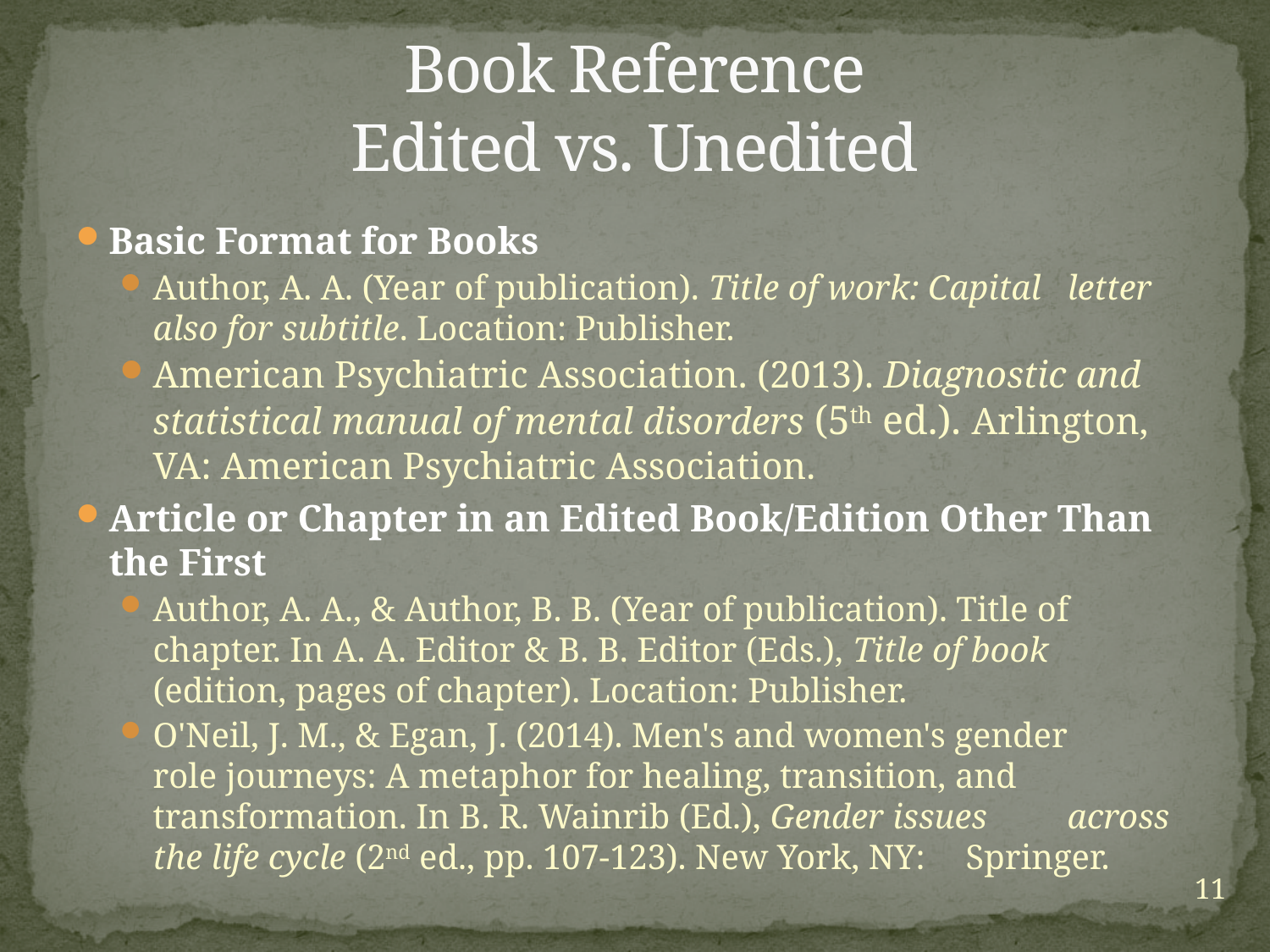

# Book Reference Edited vs. Unedited
Basic Format for Books
Author, A. A. (Year of publication). Title of work: Capital 	letter also for subtitle. Location: Publisher.
American Psychiatric Association. (2013). Diagnostic and statistical manual of mental disorders (5th ed.). Arlington, VA: American Psychiatric Association.
Article or Chapter in an Edited Book/Edition Other Than the First
Author, A. A., & Author, B. B. (Year of publication). Title of 	chapter. In A. A. Editor & B. B. Editor (Eds.), Title of book 	(edition, pages of chapter). Location: Publisher.
O'Neil, J. M., & Egan, J. (2014). Men's and women's gender 	role journeys: A metaphor for healing, transition, and 	transformation. In B. R. Wainrib (Ed.), Gender issues 	across the life cycle (2nd ed., pp. 107-123). New York, NY: 	Springer.

11